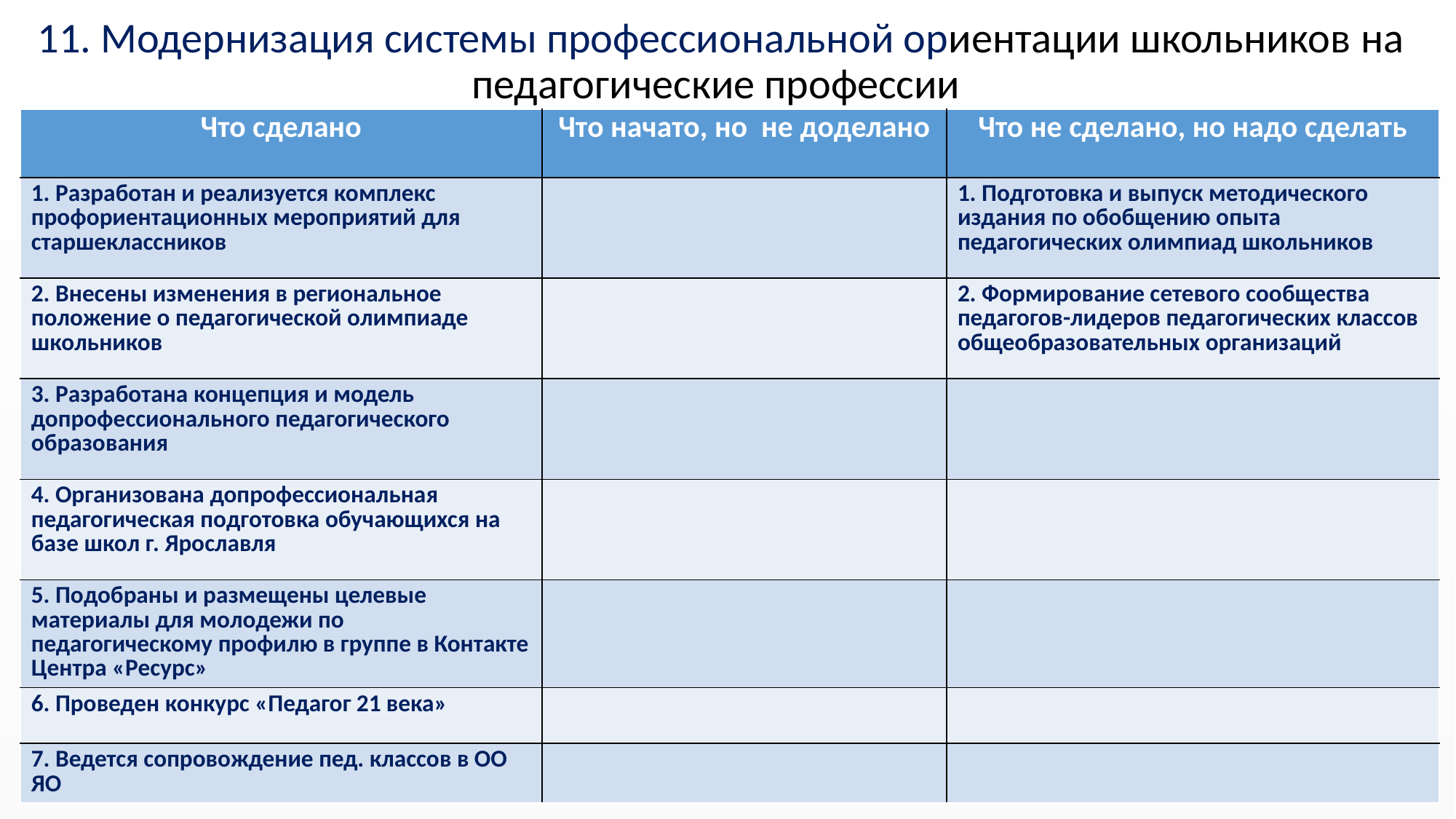

# 11. Модернизация системы профессиональной ориентации школьников на педагогические профессии
| Что сделано | Что начато, но не доделано | Что не сделано, но надо сделать |
| --- | --- | --- |
| 1. Разработан и реализуется комплекс профориентационных мероприятий для старшеклассников |  | 1. Подготовка и выпуск методического издания по обобщению опыта педагогических олимпиад школьников |
| 2. Внесены изменения в региональное положение о педагогической олимпиаде школьников |  | 2. Формирование сетевого сообщества педагогов-лидеров педагогических классов общеобразовательных организаций |
| 3. Разработана концепция и модель допрофессионального педагогического образования |  |  |
| 4. Организована допрофессиональная педагогическая подготовка обучающихся на базе школ г. Ярославля |  |  |
| 5. Подобраны и размещены целевые материалы для молодежи по педагогическому профилю в группе в Контакте Центра «Ресурс» |  |  |
| 6. Проведен конкурс «Педагог 21 века» |  |  |
| 7. Ведется сопровождение пед. классов в ОО ЯО |  |  |